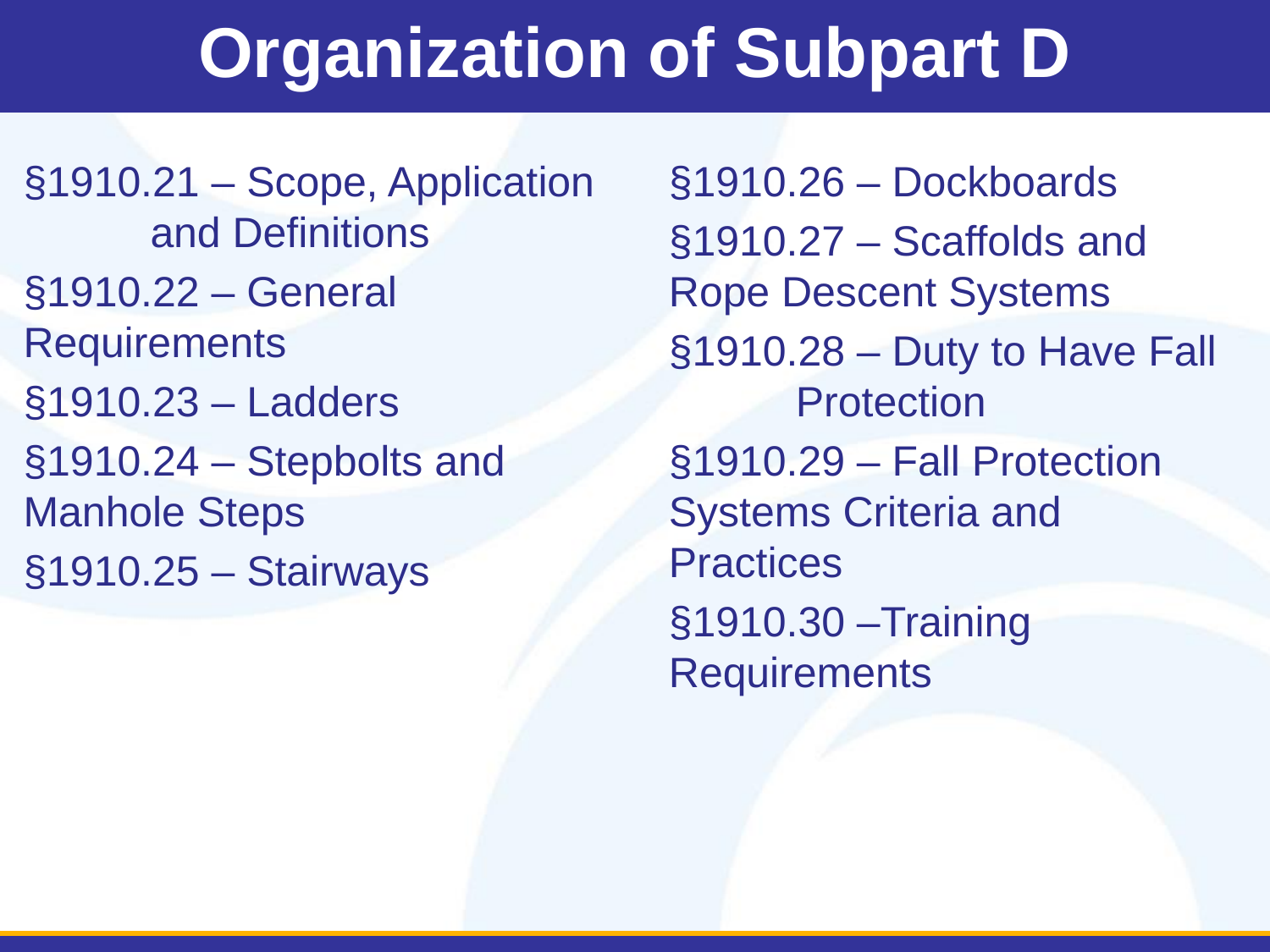

# Organization of Subpart D
§1910.21 – Scope, Application 	and Definitions
§1910.22 – General 	Requirements
§1910.23 – Ladders
§1910.24 – Stepbolts and 	Manhole Steps
§1910.25 – Stairways
§1910.26 – Dockboards
§1910.27 – Scaffolds and 	Rope Descent Systems
§1910.28 – Duty to Have Fall 	Protection
§1910.29 – Fall Protection 	Systems Criteria and 	Practices
§1910.30 –Training 	Requirements